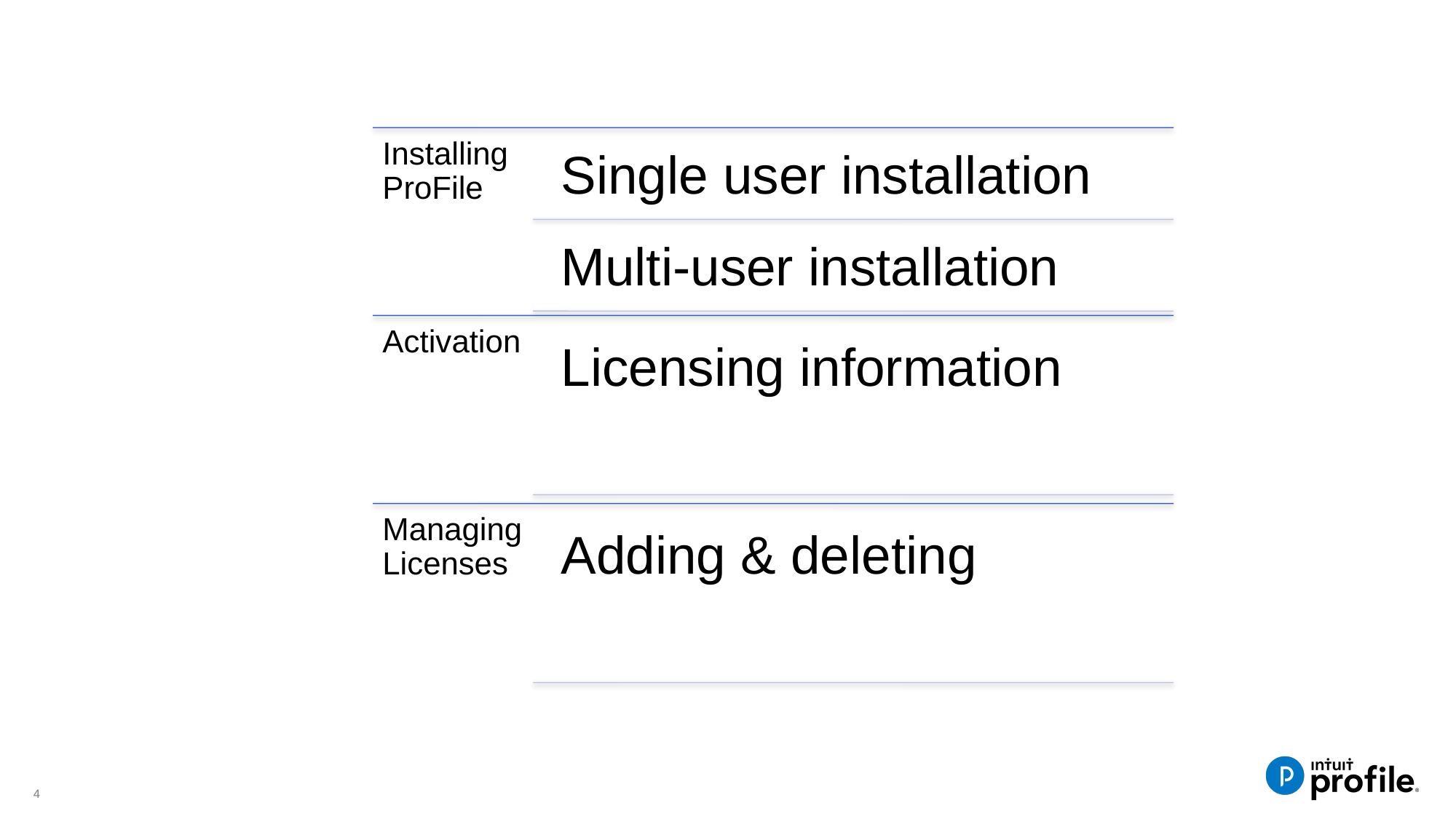

Installing ProFile
Single user installation
Multi-user installation
Activation
Licensing information
Managing Licenses
Adding & deleting